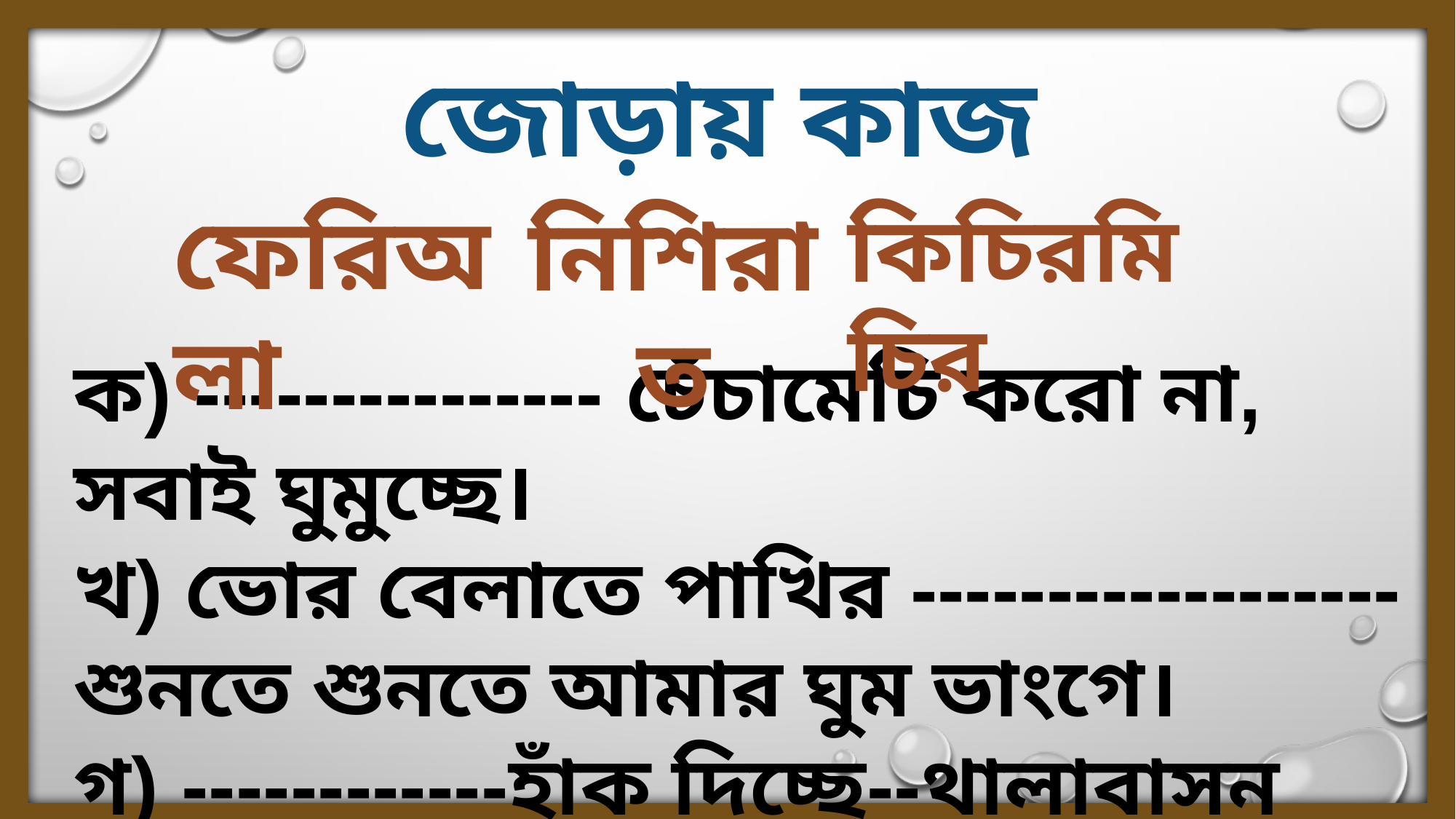

জোড়ায় কাজ
ফেরিঅলা
নিশিরাত
কিচিরমিচির
ক) --------------- চেঁচামেচি করো না, সবাই ঘুমুচ্ছে।
খ) ভোর বেলাতে পাখির ------------------ শুনতে শুনতে আমার ঘুম ভাংগে।
গ) ------------হাঁক দিচ্ছে--থালাবাসন চাই।